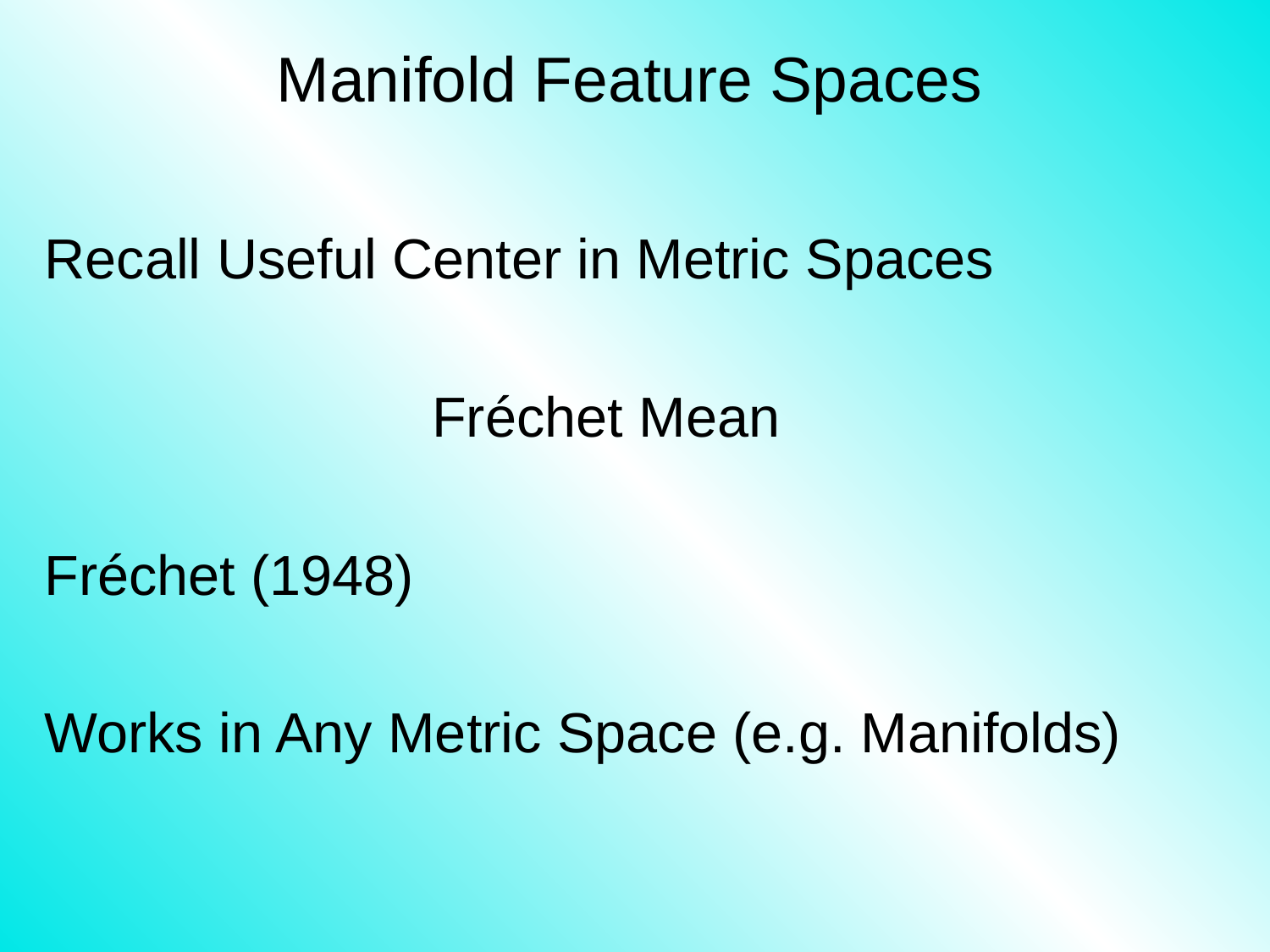

# Manifold Feature Spaces

Recall Useful Center in Metric Spaces

Fréchet Mean

Fréchet (1948)

Works in Any Metric Space (e.g. Manifolds)